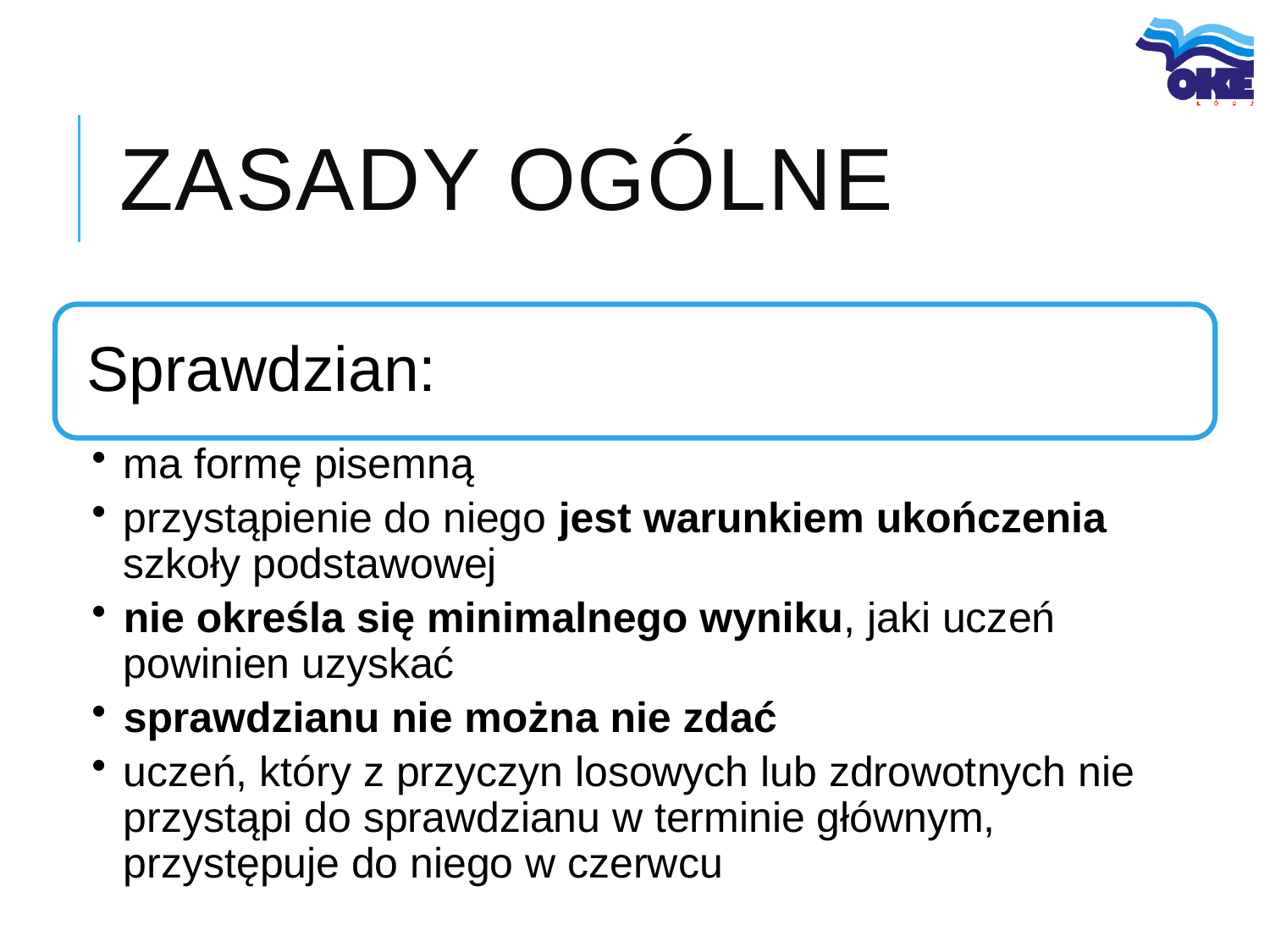

# Zasady ogólne
Sprawdzian:
ma formę pisemną
przystąpienie do niego jest warunkiem ukończenia szkoły ‎podstawowej
nie określa się minimalnego wyniku, jaki uczeń powinien uzyskać
‎sprawdzianu nie można nie zdać
uczeń, który z przyczyn losowych lub ‎zdrowotnych nie przystąpi do sprawdzianu w terminie głównym, przystępuje do niego w czerwcu